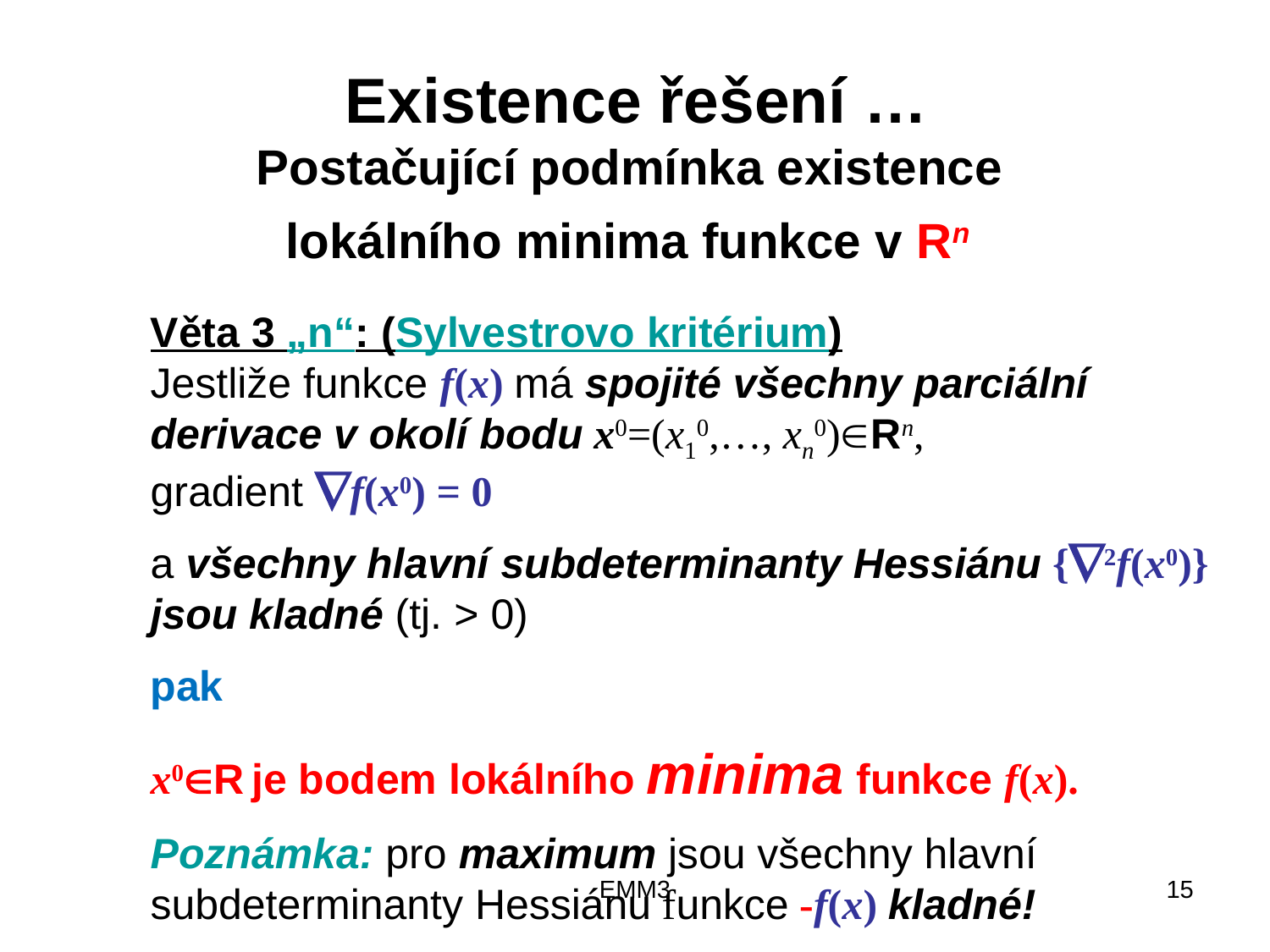

# Existence řešení … Postačující podmínka existence lokálního minima funkce v Rn

Věta 3 „n“: (Sylvestrovo kritérium)		     Jestliže funkce f(x) má spojité všechny parciální derivace v okolí bodu x0=(x10,…, xn0)∈Rn,               gradient ∇f(x0) = 0
a všechny hlavní subdeterminanty Hessiánu {∇2f(x0)} jsou kladné (tj. > 0)
pak
x0∈R je bodem lokálního minima funkce f(x).
Poznámka: pro maximum jsou všechny hlavní subdeterminanty Hessiánu funkce -f(x) kladné!

EMM3
15